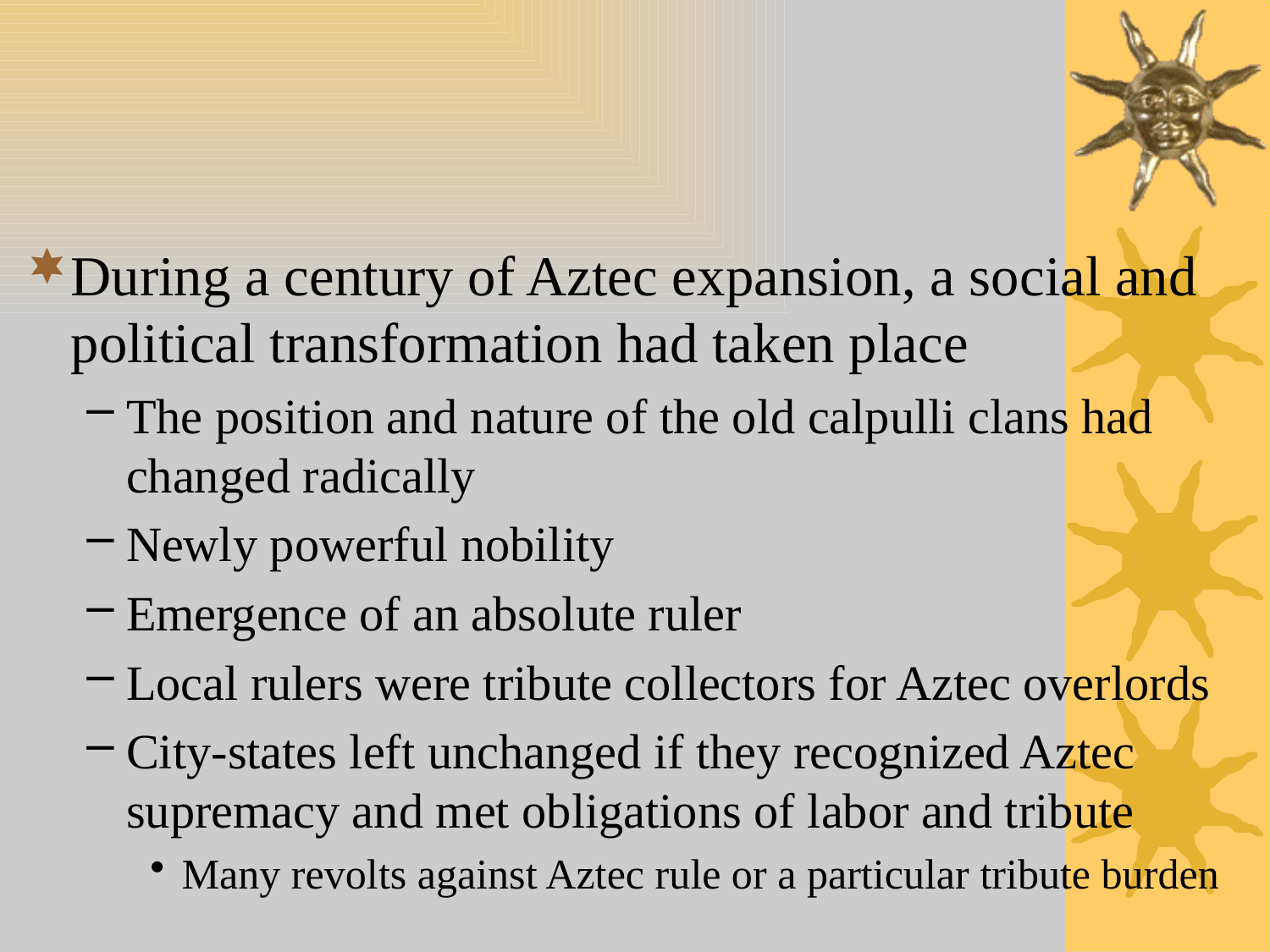

During a century of Aztec expansion, a social and political transformation had taken place
The position and nature of the old calpulli clans had changed radically
Newly powerful nobility
Emergence of an absolute ruler
Local rulers were tribute collectors for Aztec overlords
City-states left unchanged if they recognized Aztec supremacy and met obligations of labor and tribute
Many revolts against Aztec rule or a particular tribute burden